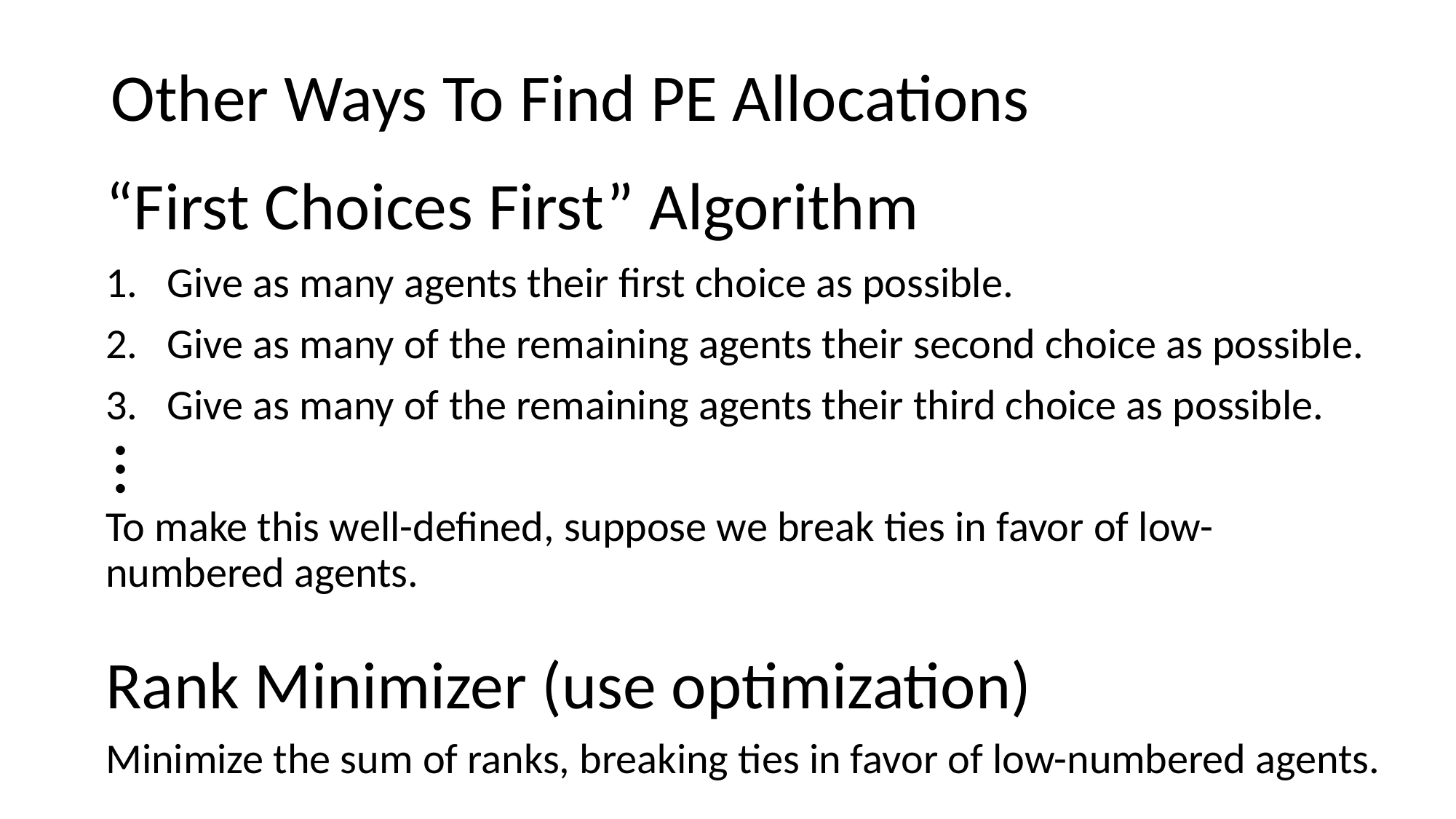

Other Ways To Find PE Allocations
# “First Choices First” Algorithm
Give as many agents their first choice as possible.
Give as many of the remaining agents their second choice as possible.
Give as many of the remaining agents their third choice as possible.

To make this well-defined, suppose we break ties in favor of low-numbered agents.

…
Rank Minimizer (use optimization)
Minimize the sum of ranks, breaking ties in favor of low-numbered agents.